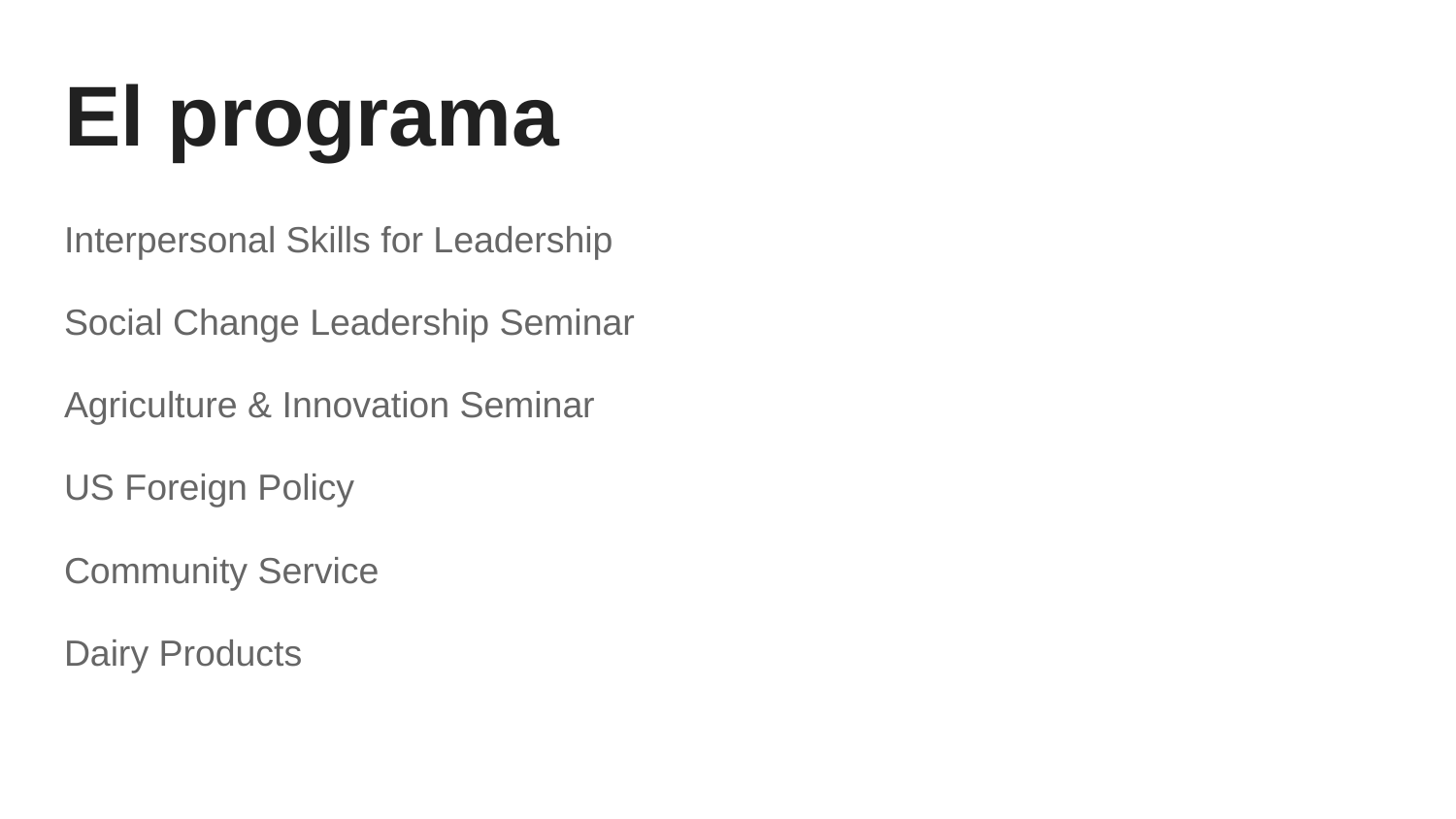

# El programa
Interpersonal Skills for Leadership
Social Change Leadership Seminar
Agriculture & Innovation Seminar
US Foreign Policy
Community Service
Dairy Products